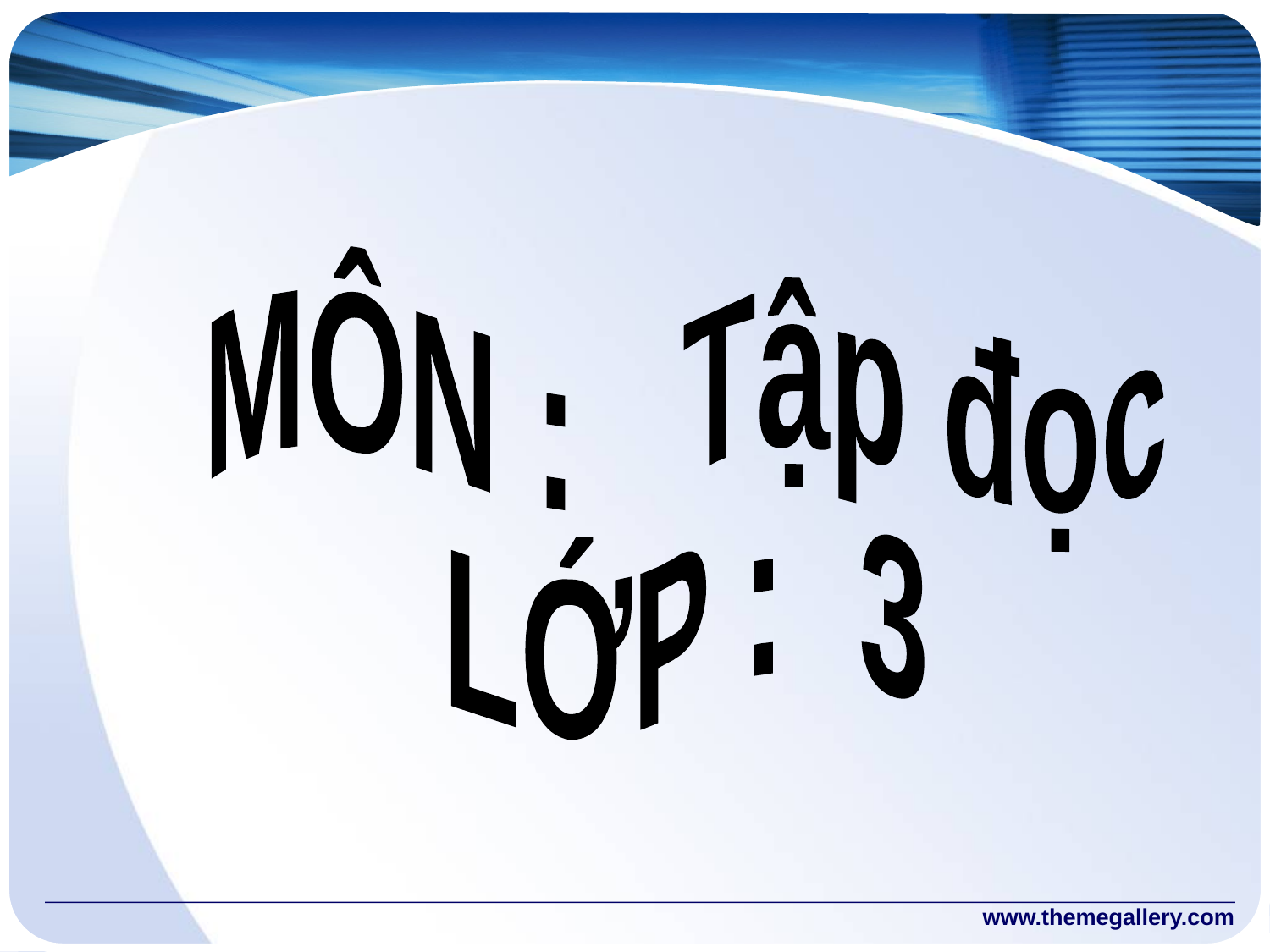

MÔN :   Tập đọc
LỚP :  3
www.themegallery.com